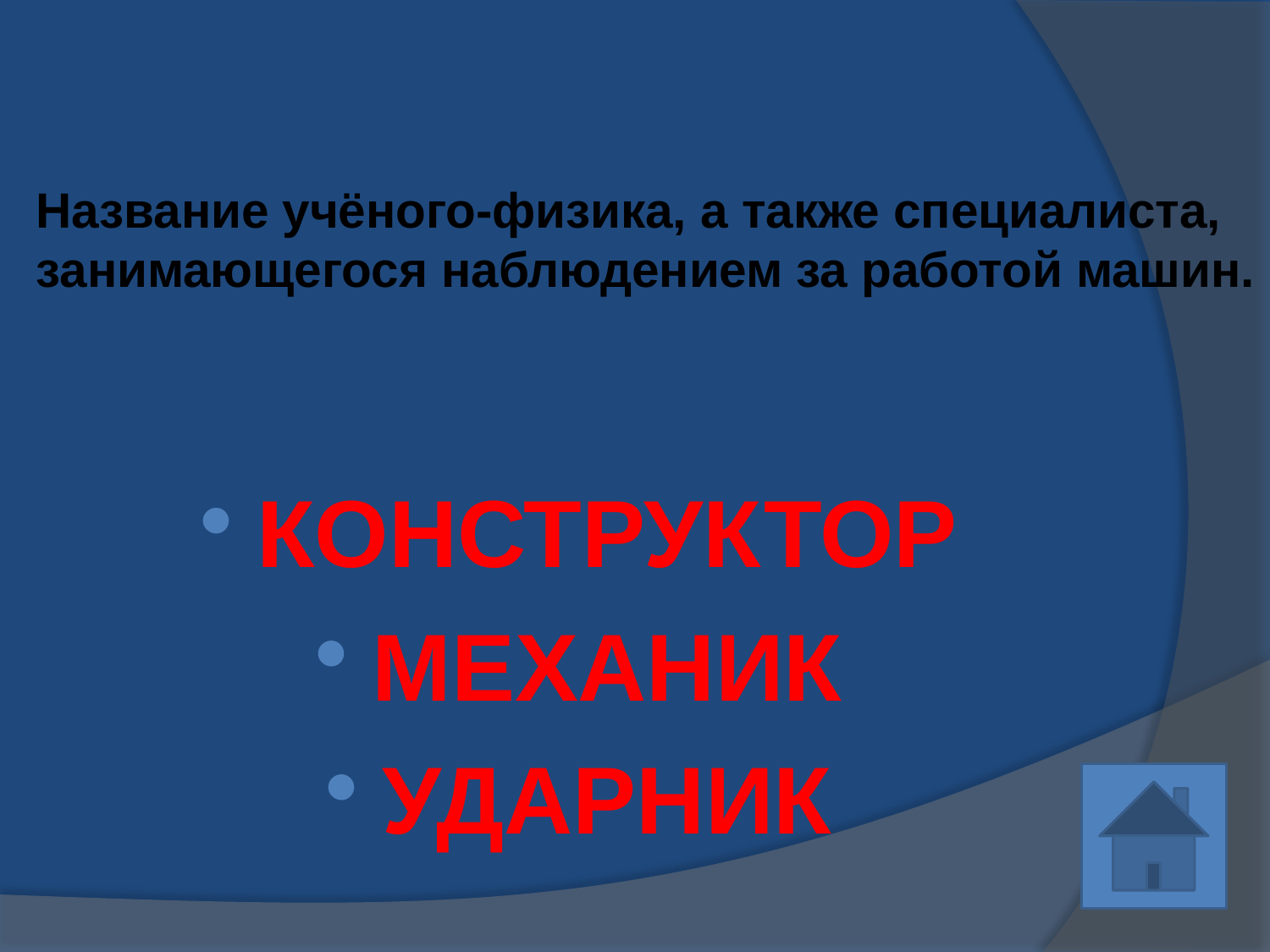

# Название учёного-физика, а также специалиста, занимающегося наблюдением за работой машин.
КОНСТРУКТОР
МЕХАНИК
УДАРНИК